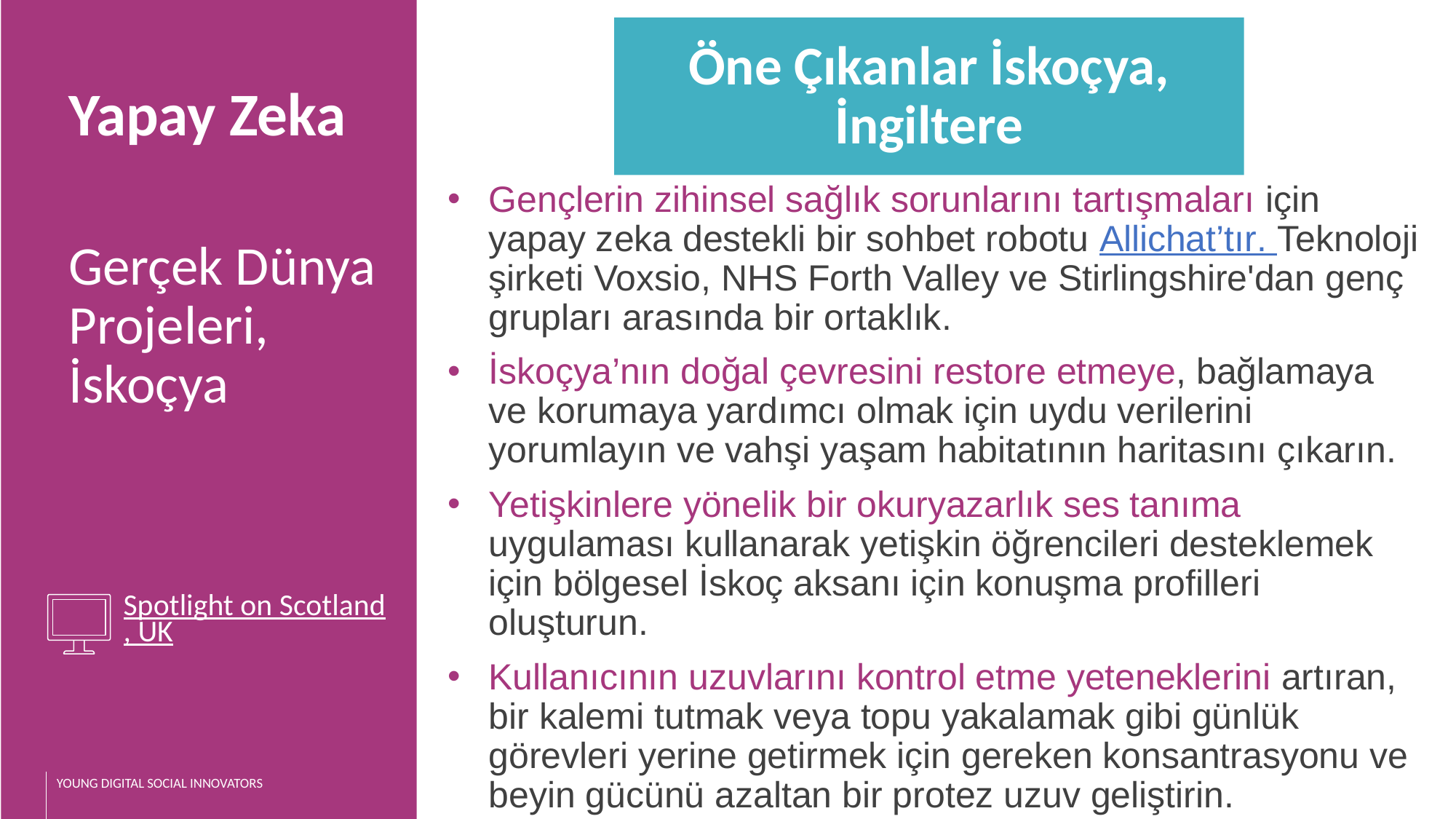

Öne Çıkanlar İskoçya, İngiltere
Yapay Zeka

Gerçek Dünya Projeleri, İskoçya

Spotlight on Scotland, UK

Gençlerin zihinsel sağlık sorunlarını tartışmaları için yapay zeka destekli bir sohbet robotu Allichat’tır. Teknoloji şirketi Voxsio, NHS Forth Valley ve Stirlingshire'dan genç grupları arasında bir ortaklık.
İskoçya’nın doğal çevresini restore etmeye, bağlamaya ve korumaya yardımcı olmak için uydu verilerini yorumlayın ve vahşi yaşam habitatının haritasını çıkarın.
Yetişkinlere yönelik bir okuryazarlık ses tanıma uygulaması kullanarak yetişkin öğrencileri desteklemek için bölgesel İskoç aksanı için konuşma profilleri oluşturun.
Kullanıcının uzuvlarını kontrol etme yeteneklerini artıran, bir kalemi tutmak veya topu yakalamak gibi günlük görevleri yerine getirmek için gereken konsantrasyonu ve beyin gücünü azaltan bir protez uzuv geliştirin.